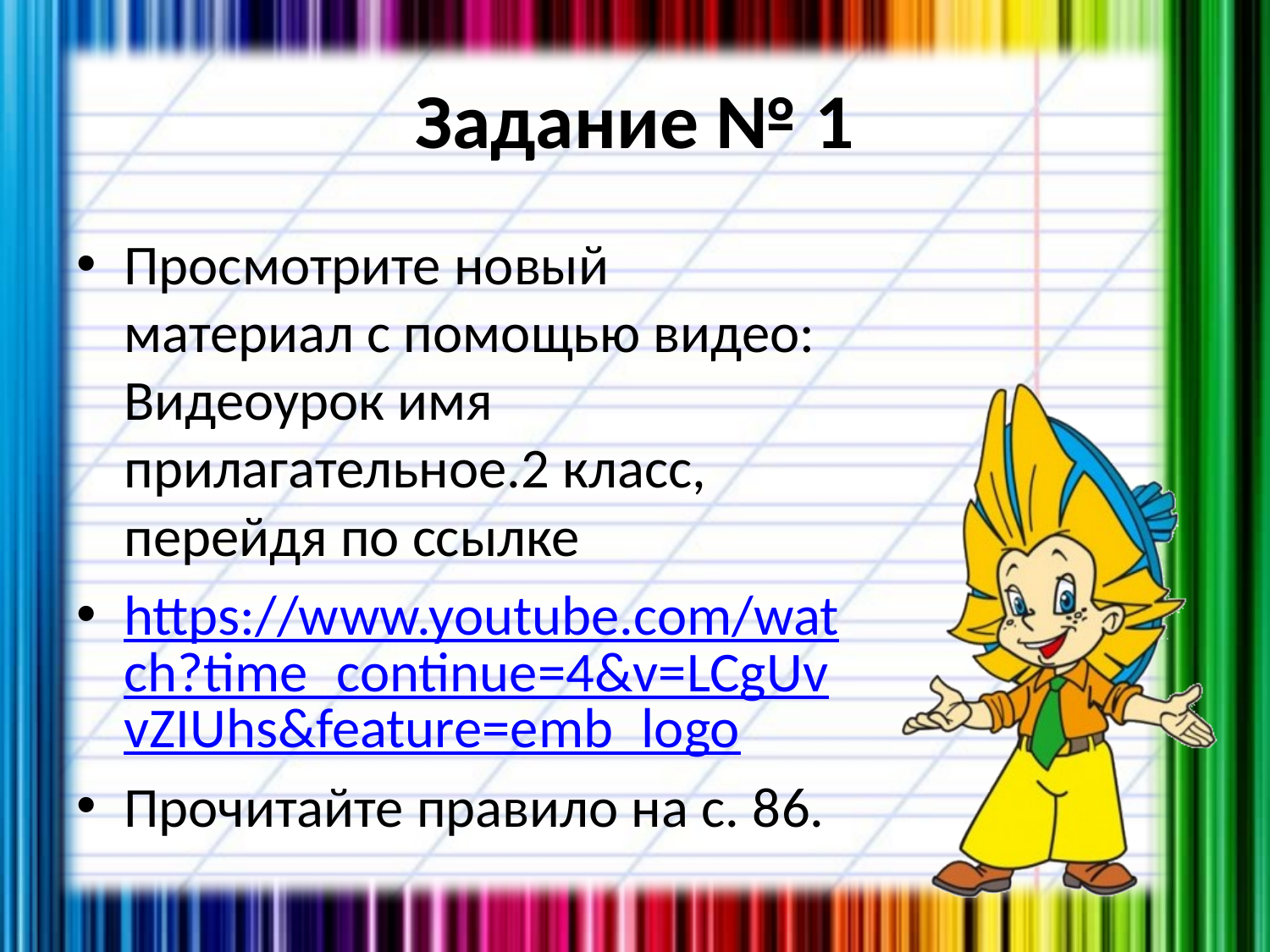

# Задание № 1
Просмотрите новый материал с помощью видео: Видеоурок имя прилагательное.2 класс, перейдя по ссылке
https://www.youtube.com/watch?time_continue=4&v=LCgUvvZIUhs&feature=emb_logo
Прочитайте правило на с. 86.